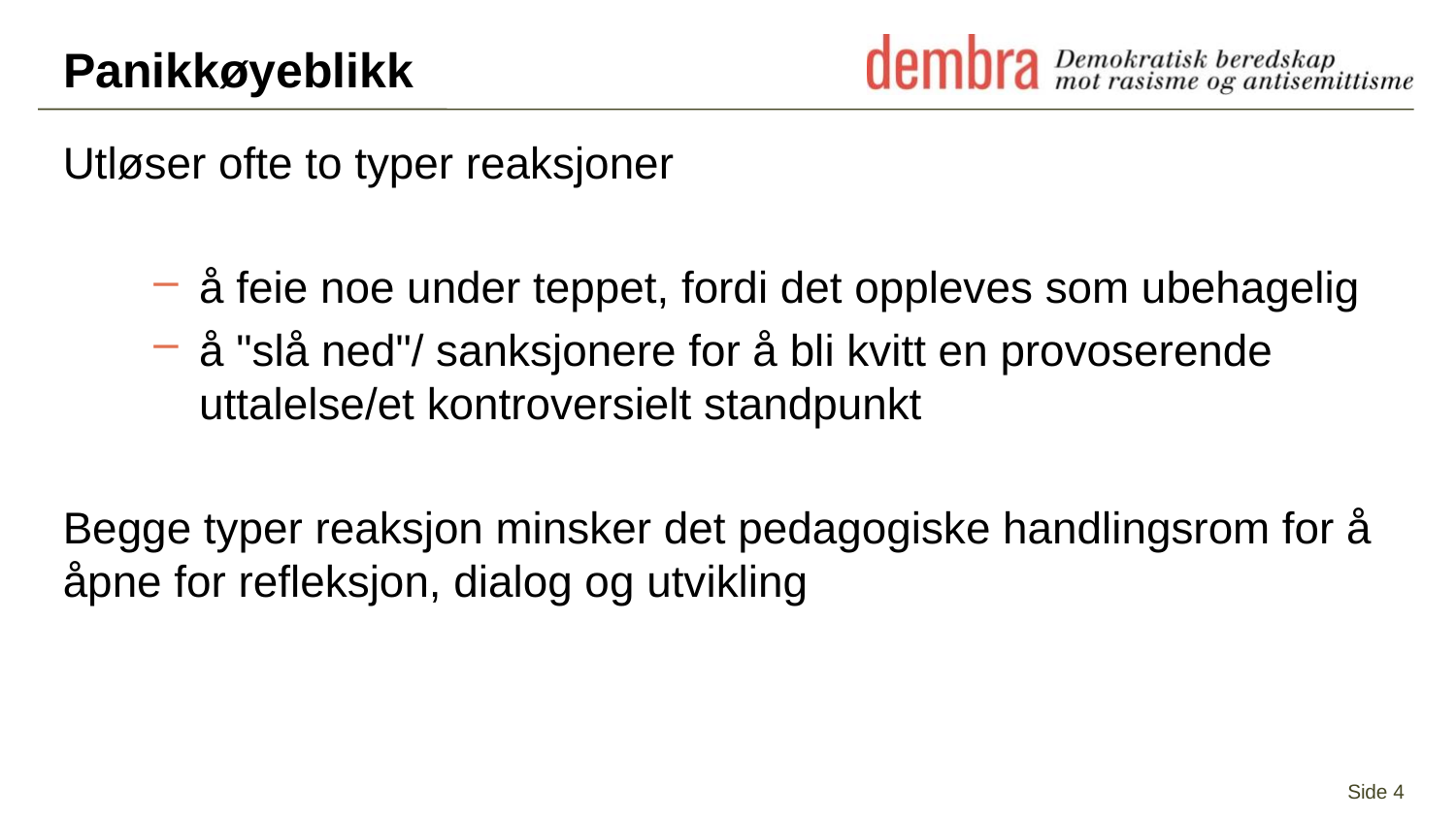

# Panikkøyeblikk
Utløser ofte to typer reaksjoner

å feie noe under teppet, fordi det oppleves som ubehagelig
å "slå ned"/ sanksjonere for å bli kvitt en provoserende uttalelse/et kontroversielt standpunkt

Begge typer reaksjon minsker det pedagogiske handlingsrom for å åpne for refleksjon, dialog og utvikling
Side 4